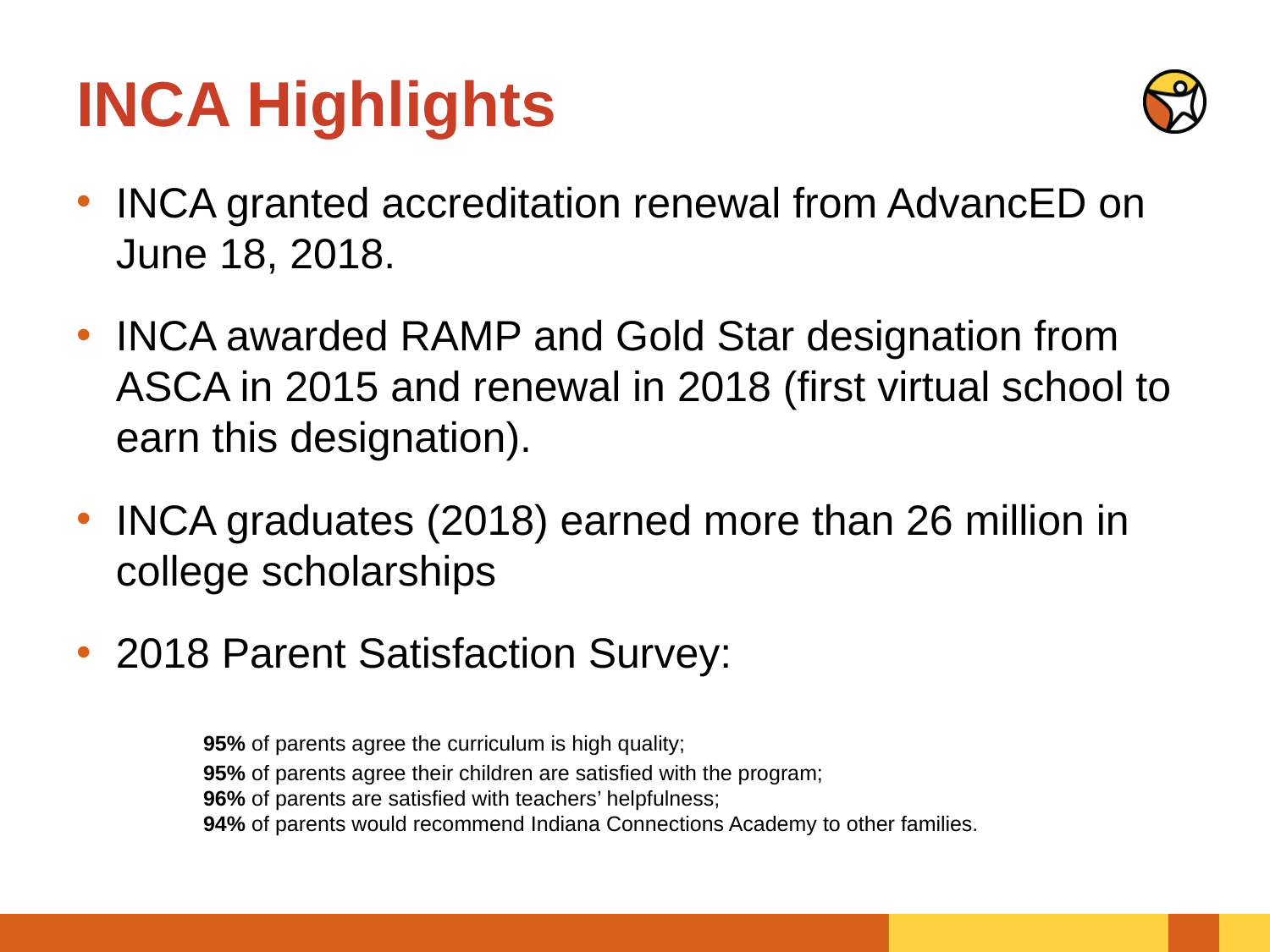

# INCA Highlights
INCA granted accreditation renewal from AdvancED on June 18, 2018.
INCA awarded RAMP and Gold Star designation from ASCA in 2015 and renewal in 2018 (first virtual school to earn this designation).
INCA graduates (2018) earned more than 26 million in college scholarships
2018 Parent Satisfaction Survey:
	95% of parents agree the curriculum is high quality;
	95% of parents agree their children are satisfied with the program;
	96% of parents are satisfied with teachers’ helpfulness;
	94% of parents would recommend Indiana Connections Academy to other families.